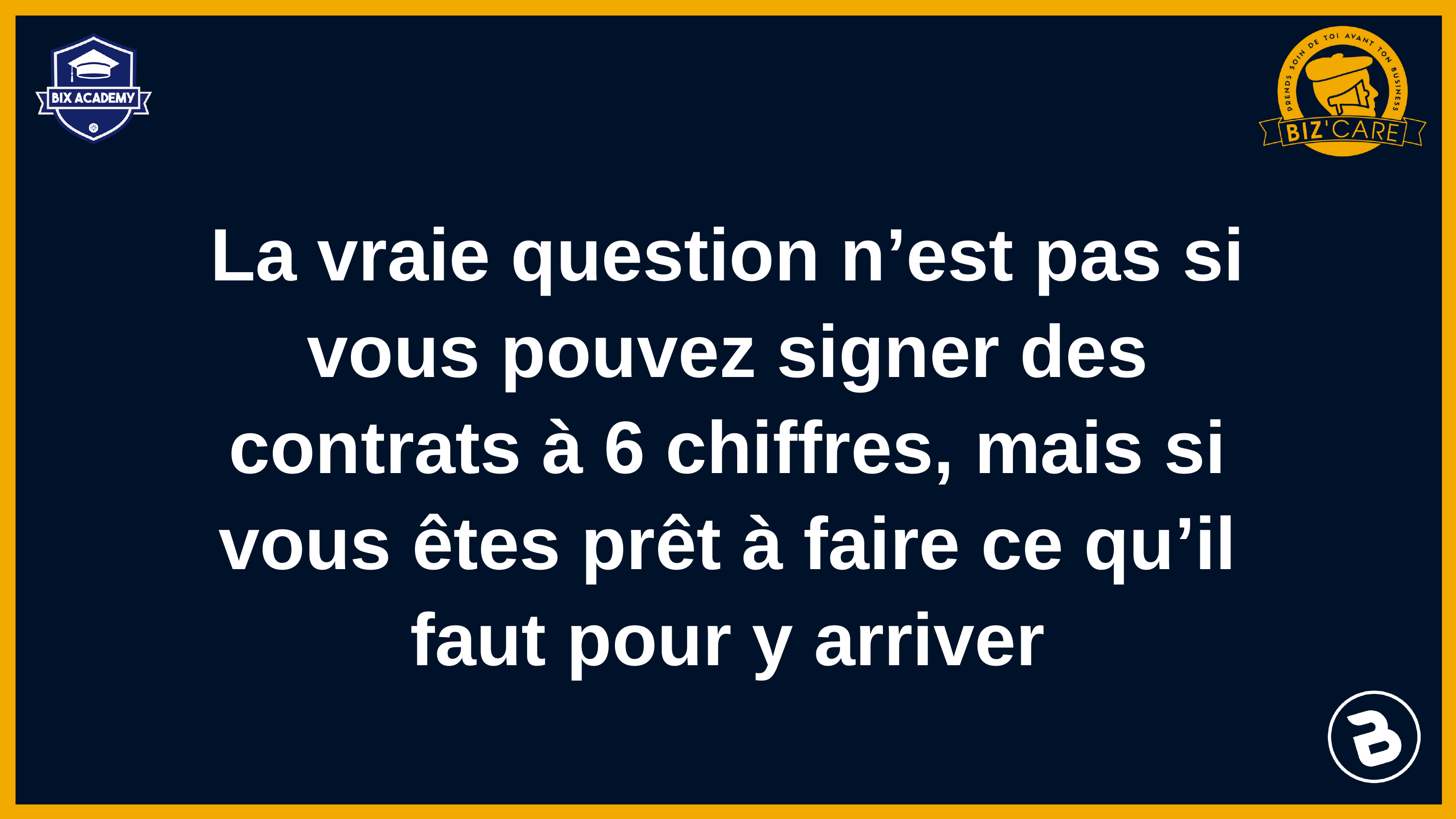

La vraie question n’est pas si vous pouvez signer des contrats à 6 chiffres, mais si vous êtes prêt à faire ce qu’il faut pour y arriver